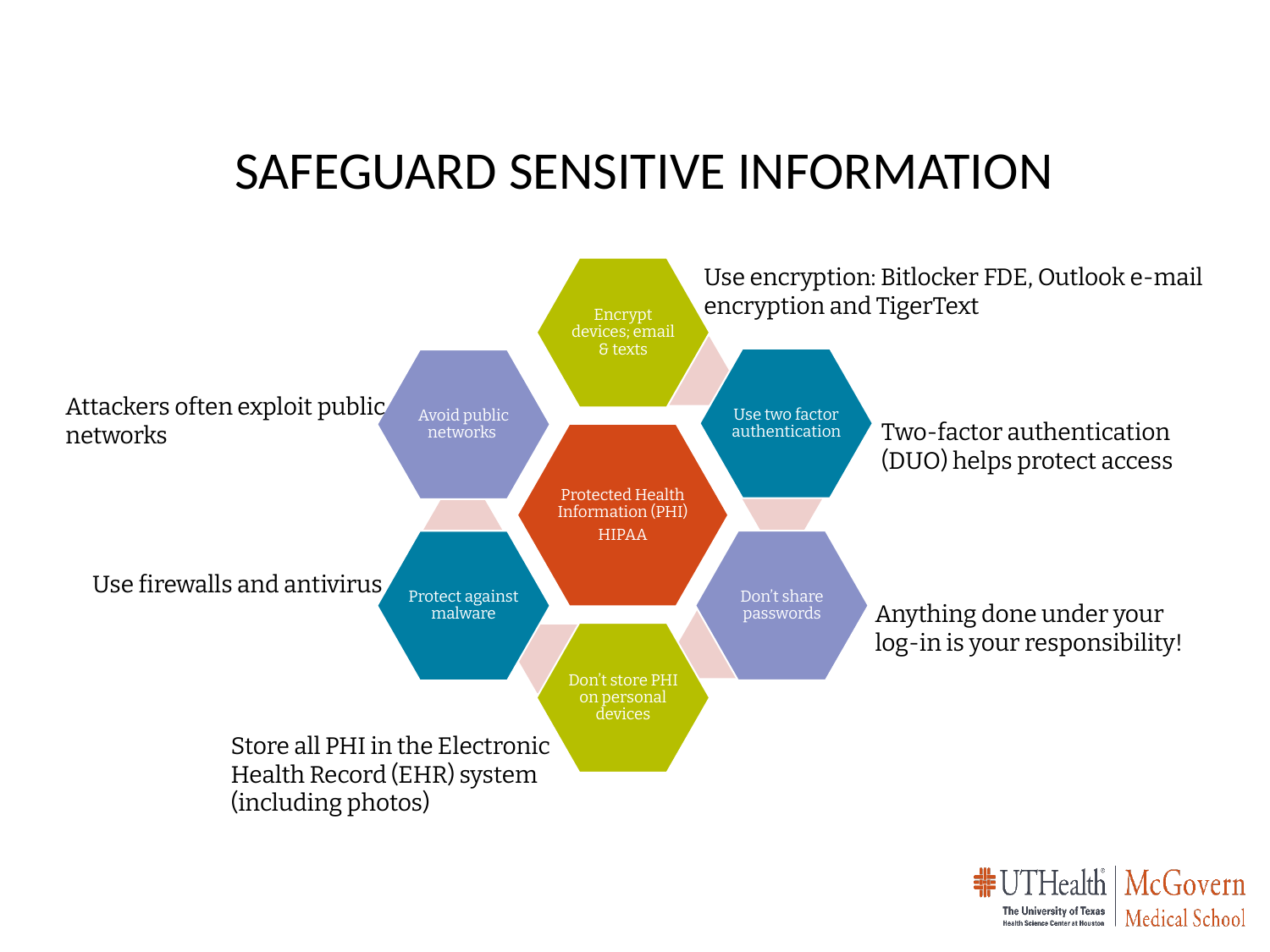

Safeguard Sensitive Information
Use encryption: Bitlocker FDE, Outlook e-mail encryption and TigerText
Protected Health Information (PHI)
HIPAA
Encrypt devices; email & texts
Use two factor authentication
Don’t share passwords
Don’t store PHI on personal devices
Protect against malware
Avoid public networks
Attackers often exploit public networks
Two-factor authentication (DUO) helps protect access
Use firewalls and antivirus
Anything done under your log-in is your responsibility!
Store all PHI in the Electronic Health Record (EHR) system (including photos)